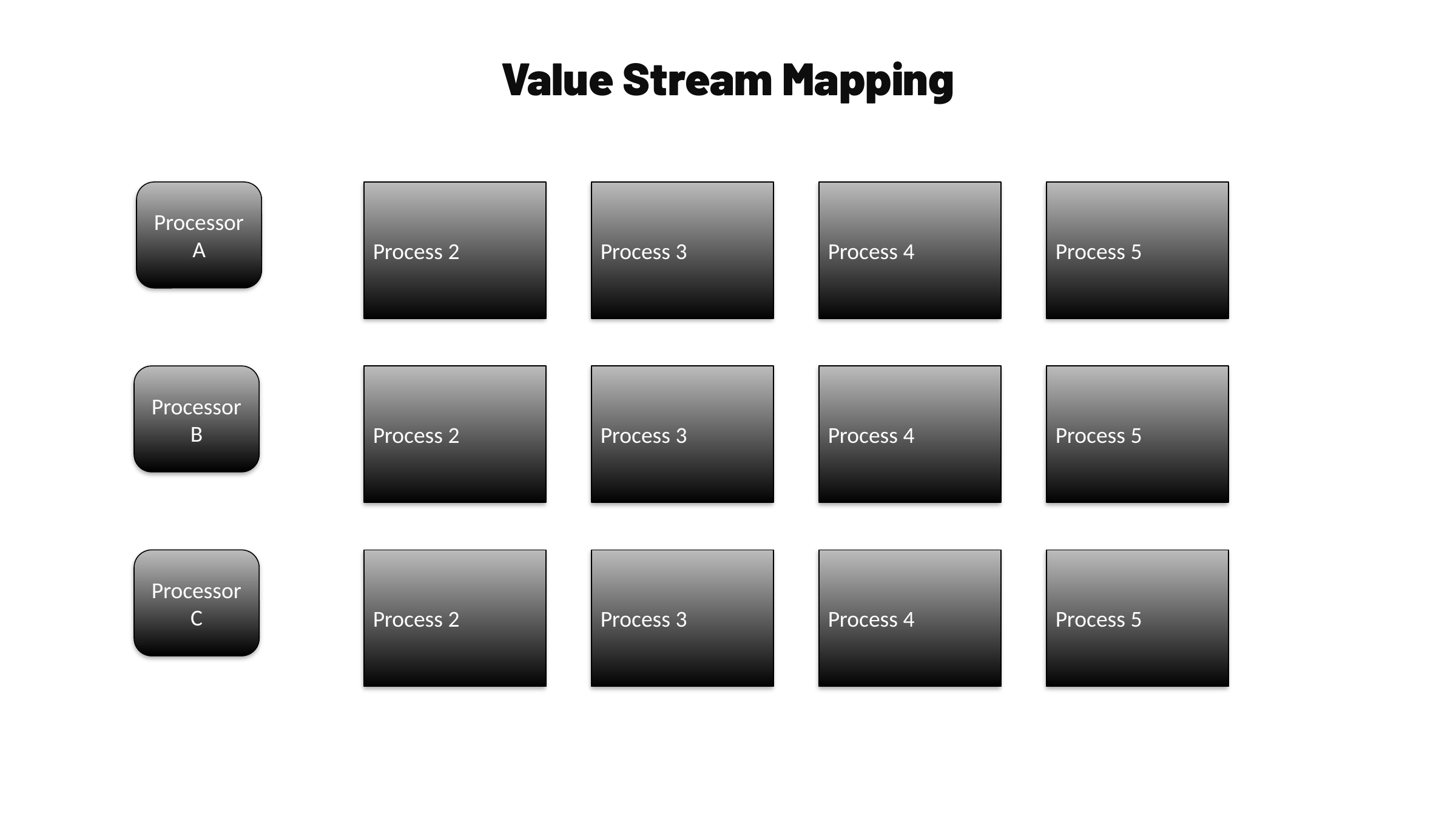

Value Stream Mapping
Processor
A
Process 2
Process 3
Process 4
Process 5
Processor B
Process 2
Process 3
Process 4
Process 5
Processor C
Process 2
Process 3
Process 4
Process 5